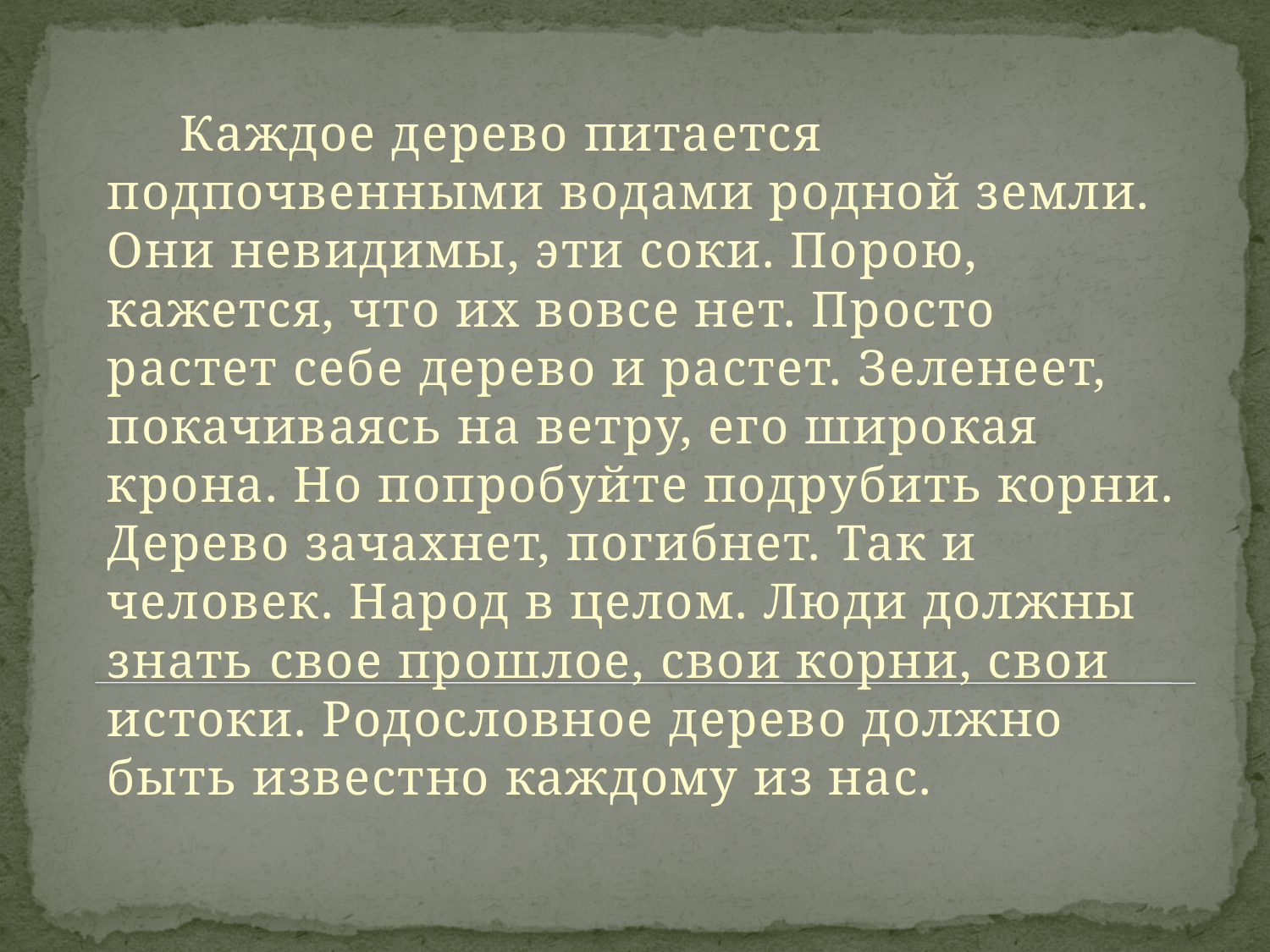

Каждое дерево питается подпочвенными водами родной земли. Они невидимы, эти соки. Порою, кажется, что их вовсе нет. Просто растет себе дерево и растет. Зеленеет, покачиваясь на ветру, его широкая крона. Но попробуйте подрубить корни. Дерево зачахнет, погибнет. Так и человек. Народ в целом. Люди должны знать свое прошлое, свои корни, свои истоки. Родословное дерево должно быть известно каждому из нас.

#